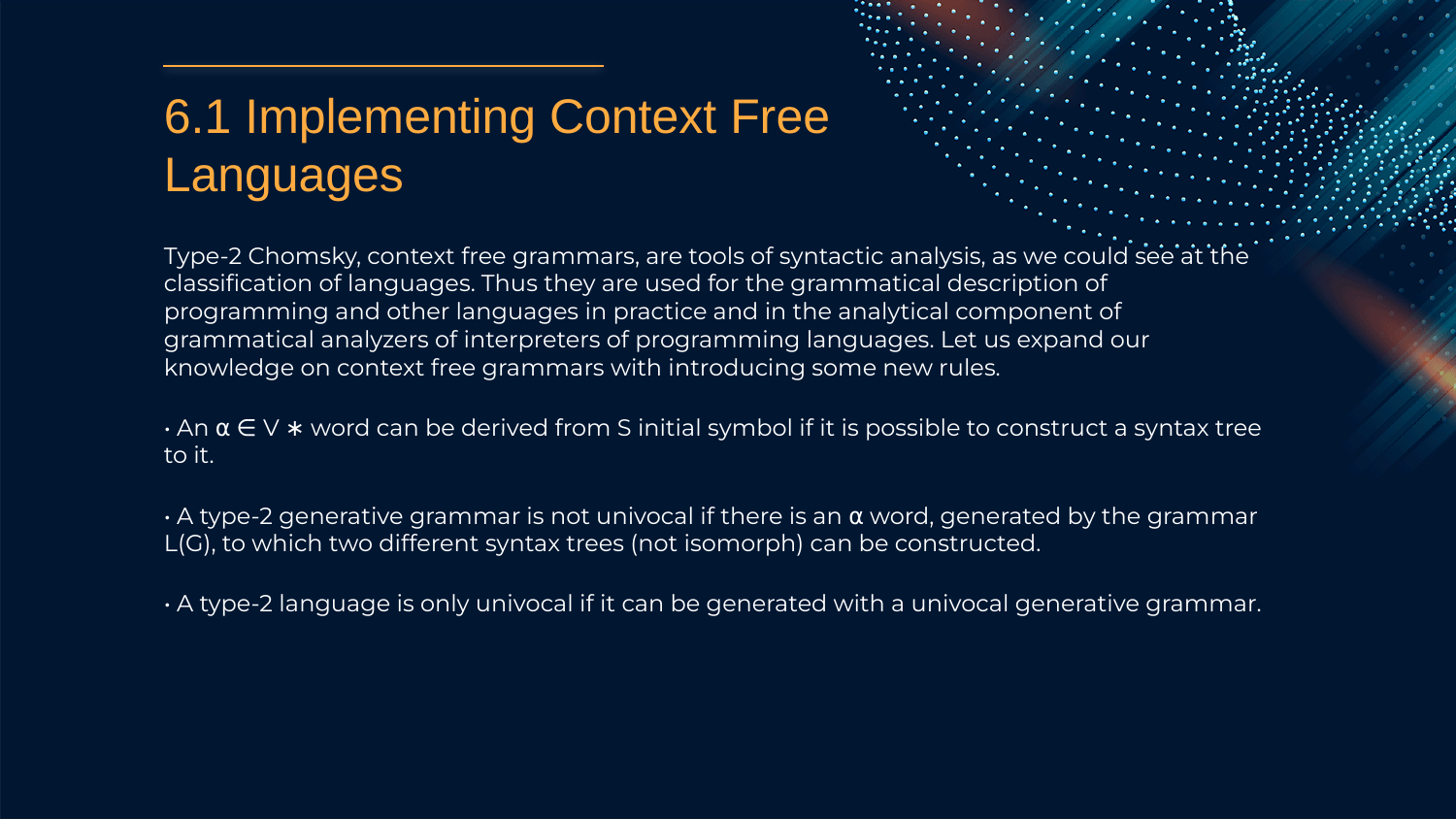

# 6.1 Implementing Context Free Languages

Type-2 Chomsky, context free grammars, are tools of syntactic analysis, as we could see at the classification of languages. Thus they are used for the grammatical description of programming and other languages in practice and in the analytical component of grammatical analyzers of interpreters of programming languages. Let us expand our knowledge on context free grammars with introducing some new rules.
• An α ∈ V ∗ word can be derived from S initial symbol if it is possible to construct a syntax tree to it.
• A type-2 generative grammar is not univocal if there is an α word, generated by the grammar L(G), to which two different syntax trees (not isomorph) can be constructed.
• A type-2 language is only univocal if it can be generated with a univocal generative grammar.